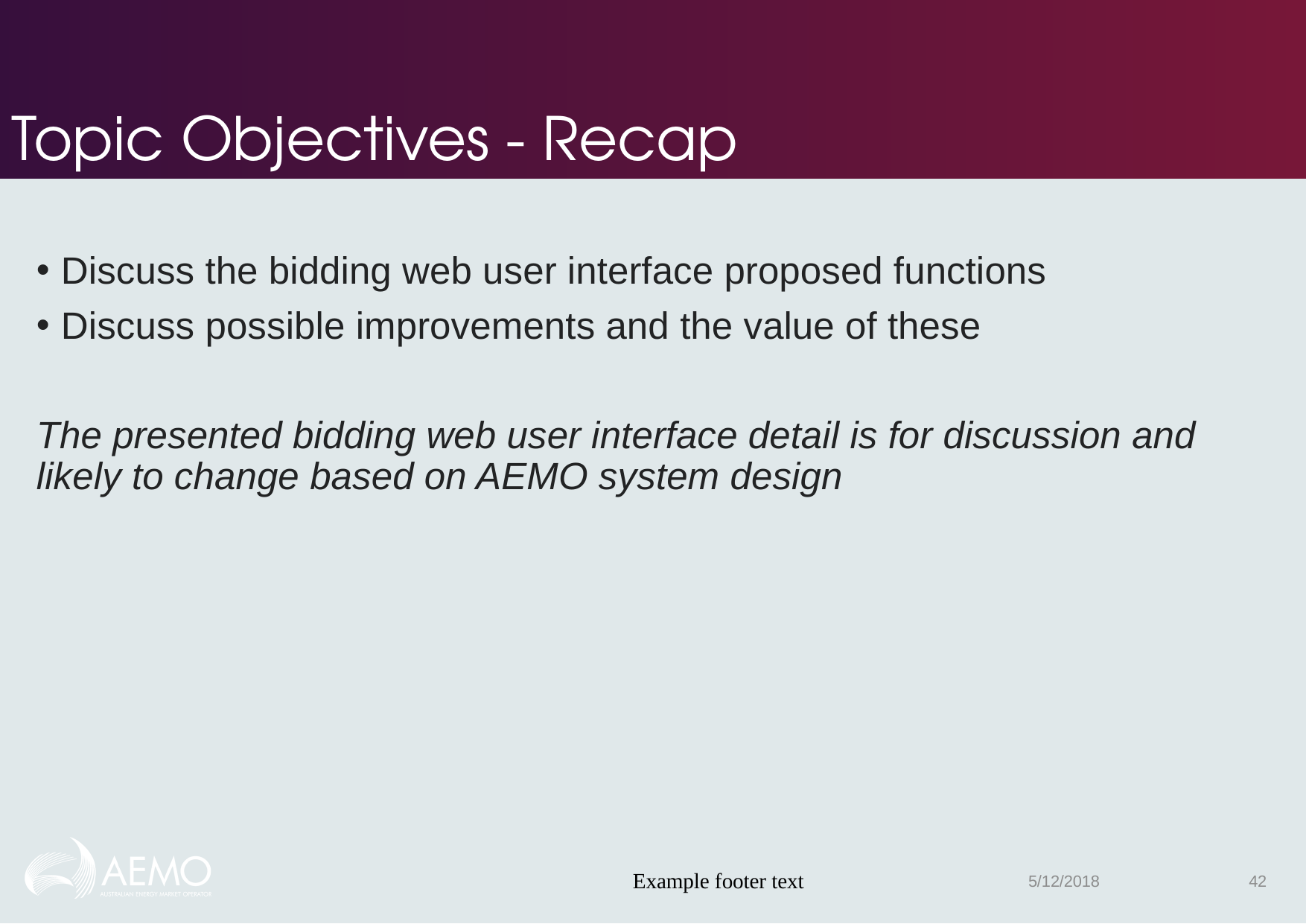

# Topic Objectives - Recap
Discuss the bidding web user interface proposed functions
Discuss possible improvements and the value of these

The presented bidding web user interface detail is for discussion and likely to change based on AEMO system design
Example footer text
5/12/2018
42